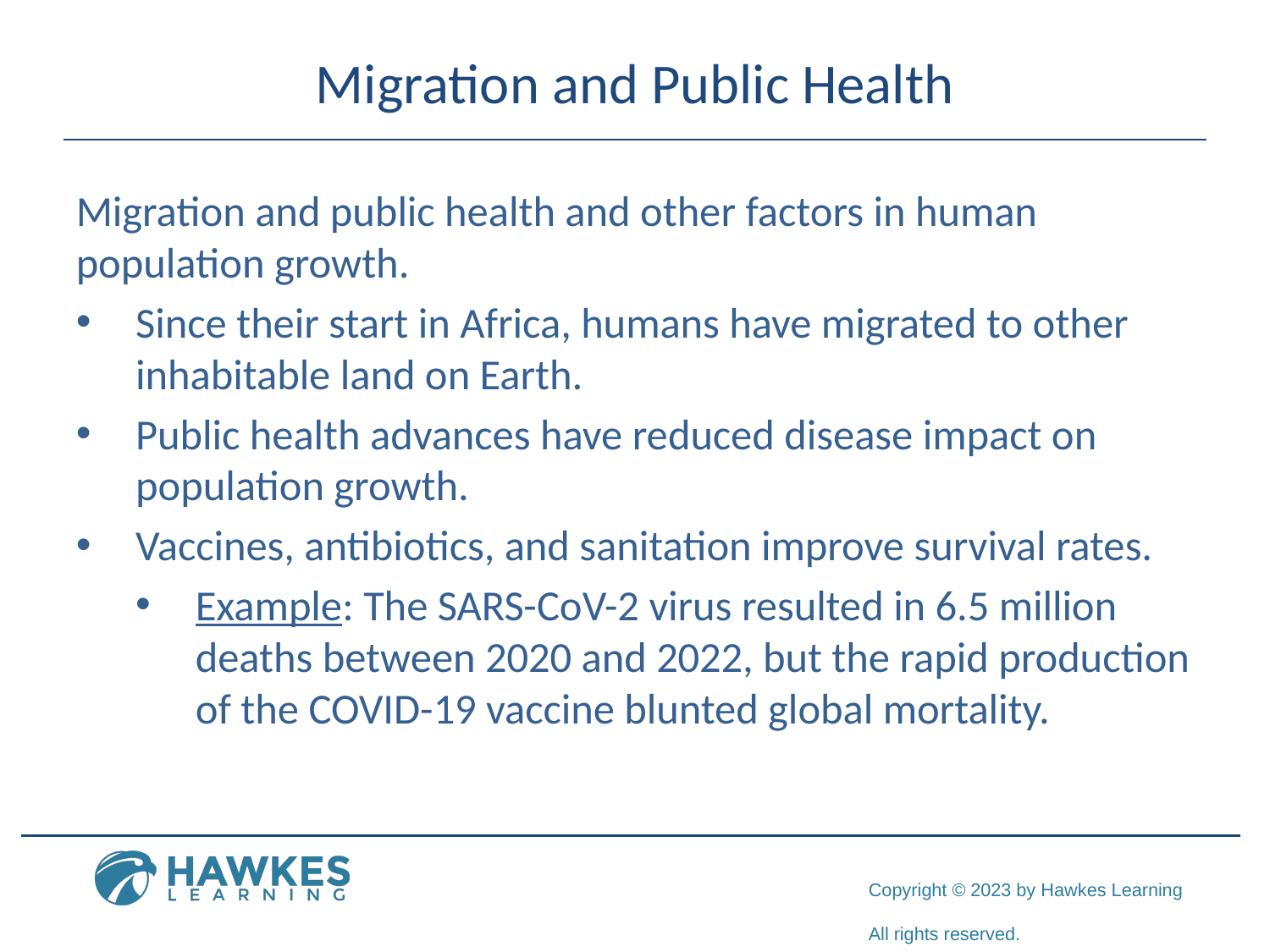

# Migration and Public Health
Migration and public health and other factors in human population growth.
Since their start in Africa, humans have migrated to other inhabitable land on Earth.
Public health advances have reduced disease impact on population growth.
Vaccines, antibiotics, and sanitation improve survival rates.
Example: The SARS-CoV-2 virus resulted in 6.5 million deaths between 2020 and 2022, but the rapid production of the COVID-19 vaccine blunted global mortality.